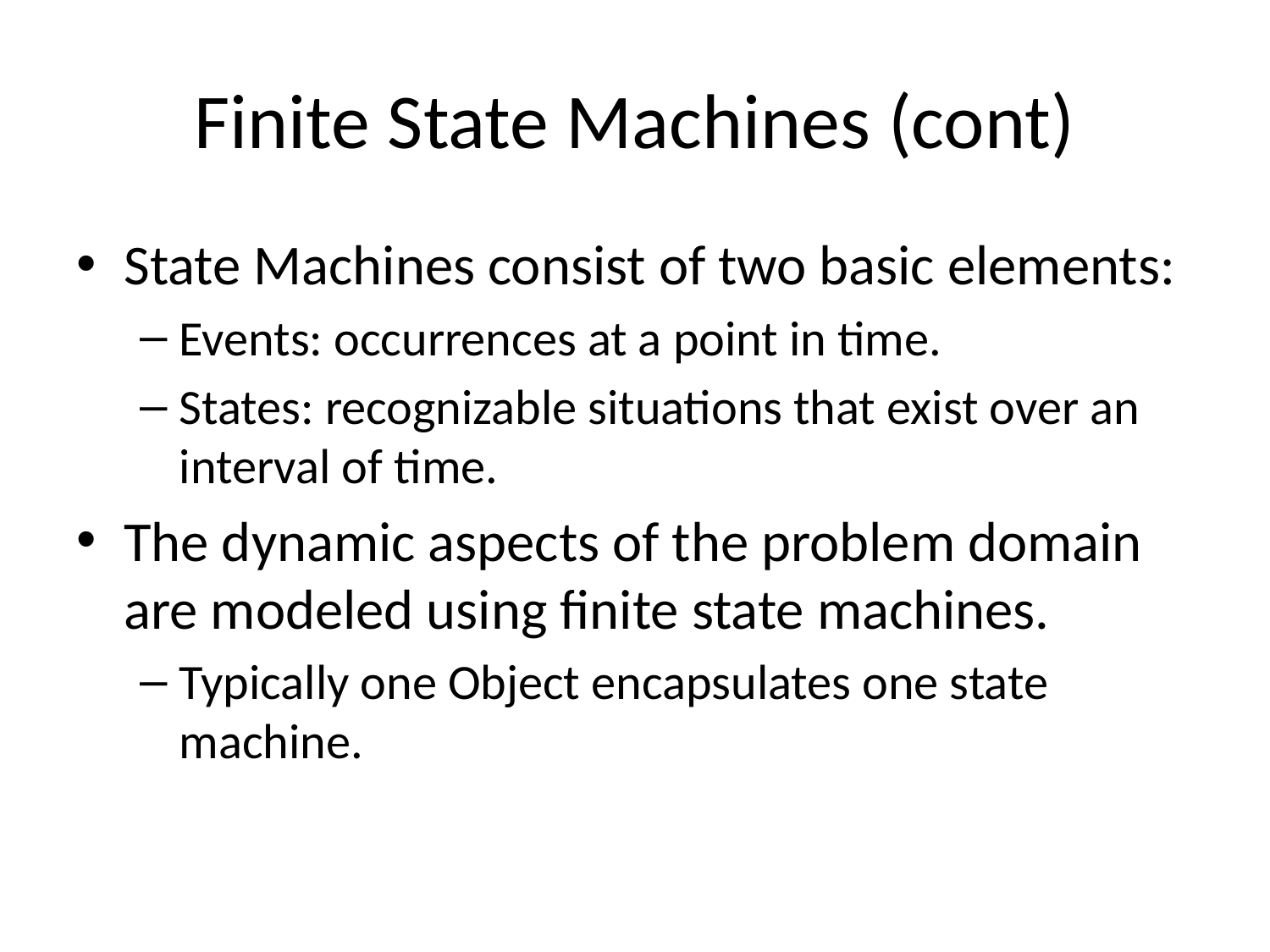

# Finite State Machines (cont)
State Machines consist of two basic elements:
Events: occurrences at a point in time.
States: recognizable situations that exist over an interval of time.
The dynamic aspects of the problem domain are modeled using finite state machines.
Typically one Object encapsulates one state machine.